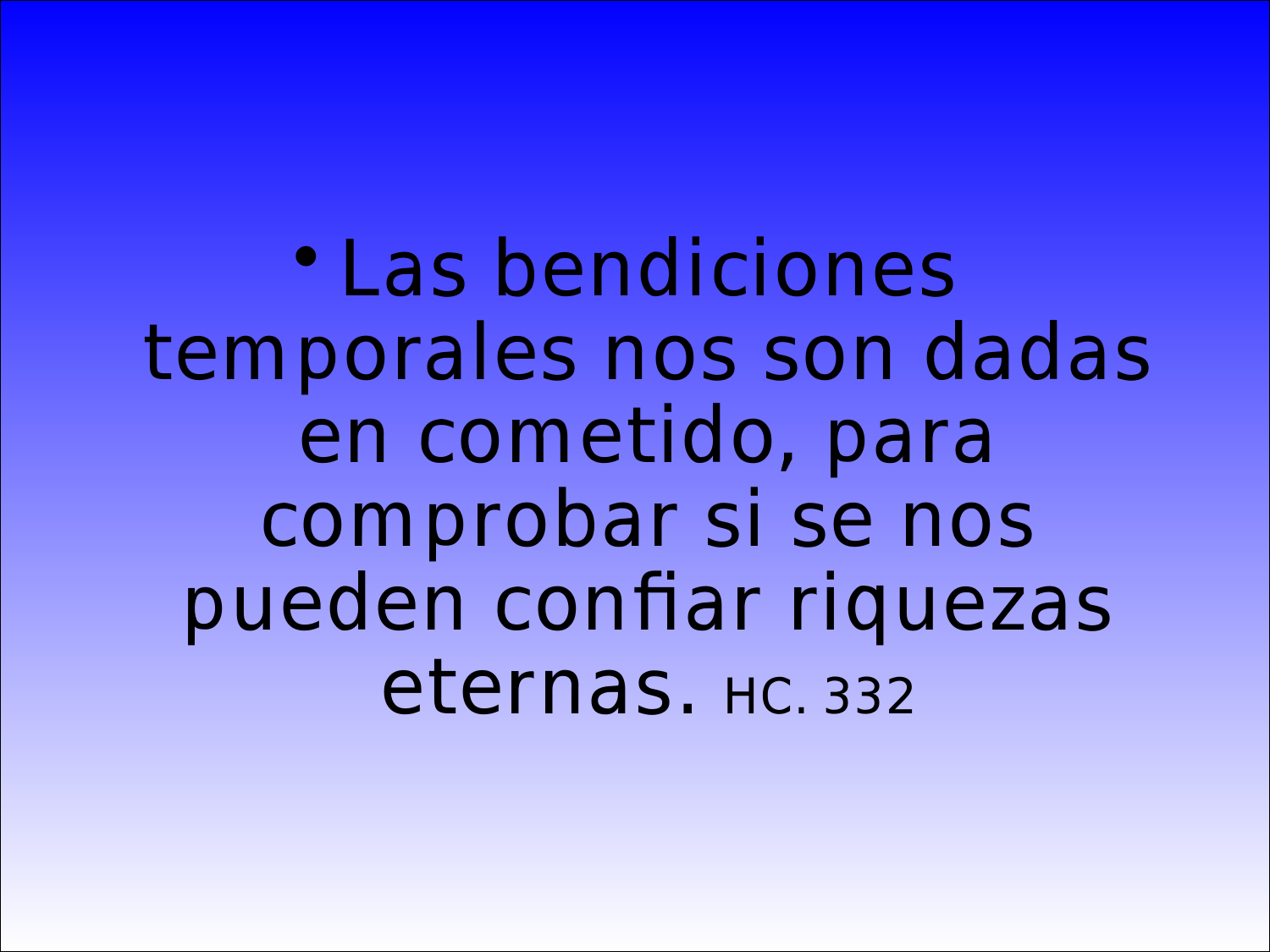

Las bendiciones temporales nos son dadas en cometido, para comprobar si se nos pueden confiar riquezas eternas. HC. 332